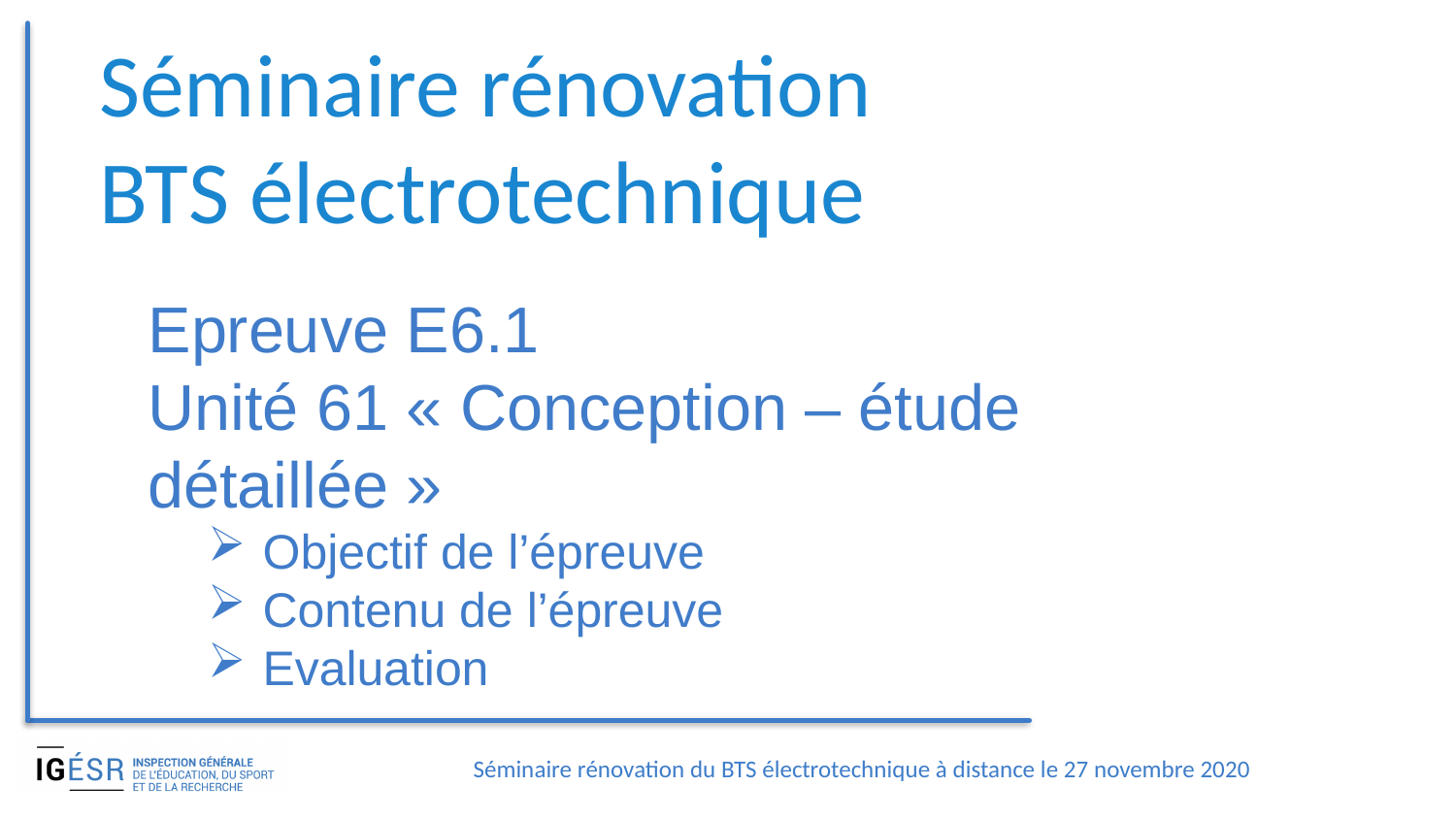

Séminaire rénovation
BTS électrotechnique
Epreuve E6.1
Unité 61 « Conception – étude détaillée »
Objectif de l’épreuve
Contenu de l’épreuve
Evaluation